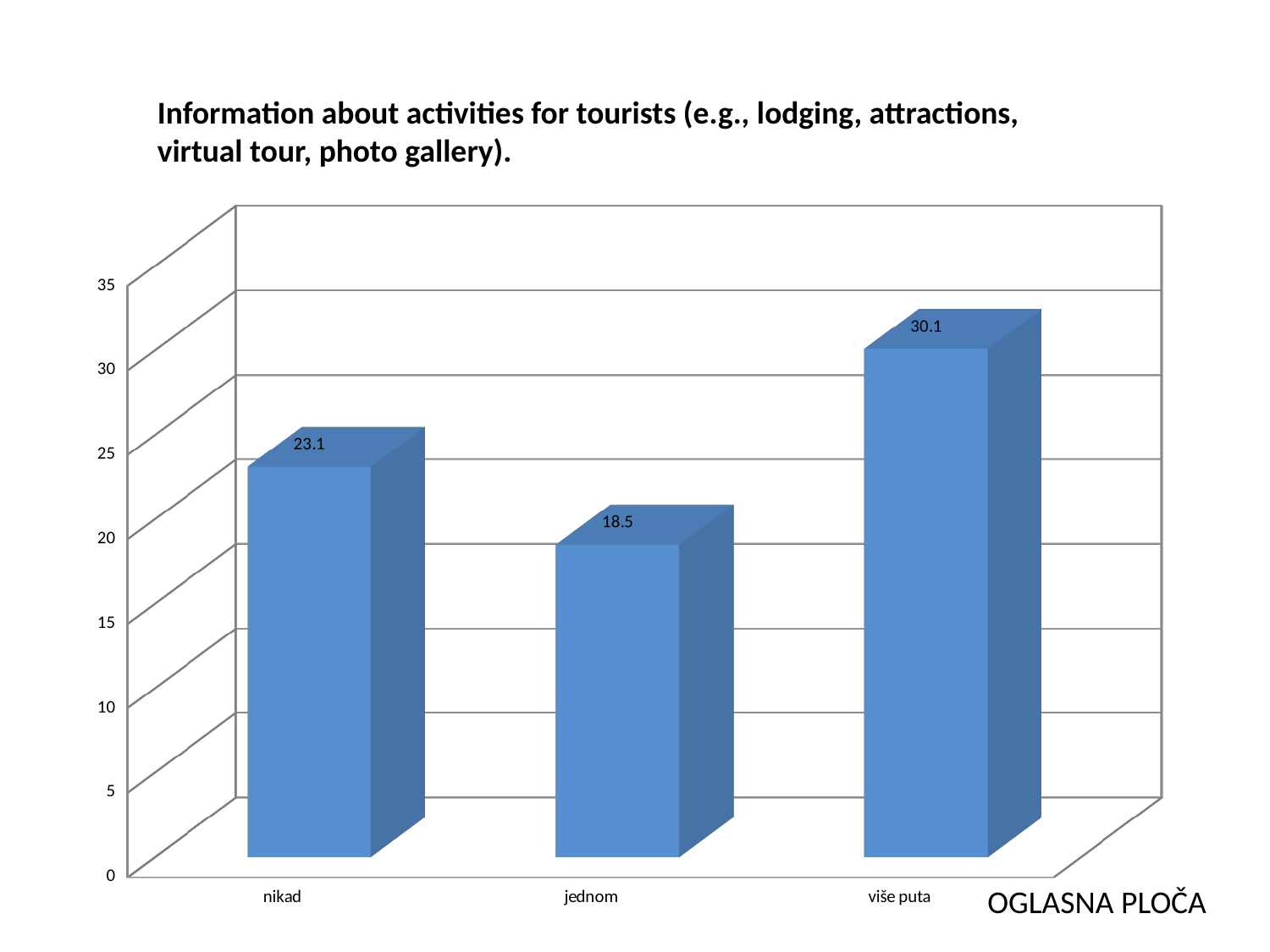

Information about activities for tourists (e.g., lodging, attractions, virtual tour, photo gallery).

[unsupported chart]

OGLASNA PLOČA